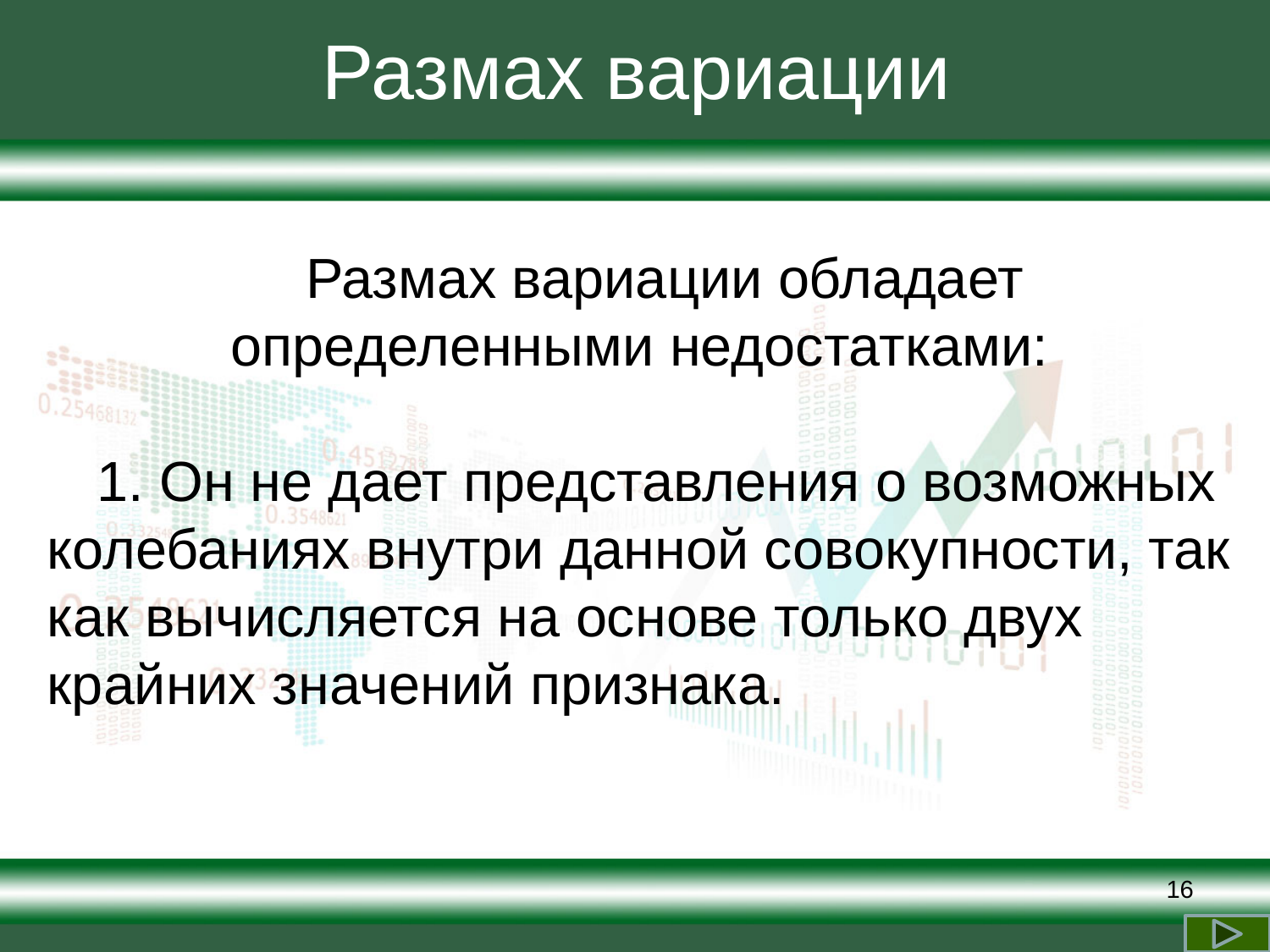

# Размах вариации
Размах вариации обладает определенными недостатками:

1. Он не дает представления о возможных колебаниях внутри данной совокупности, так как вычисляется на основе только двух крайних значений признака.

16